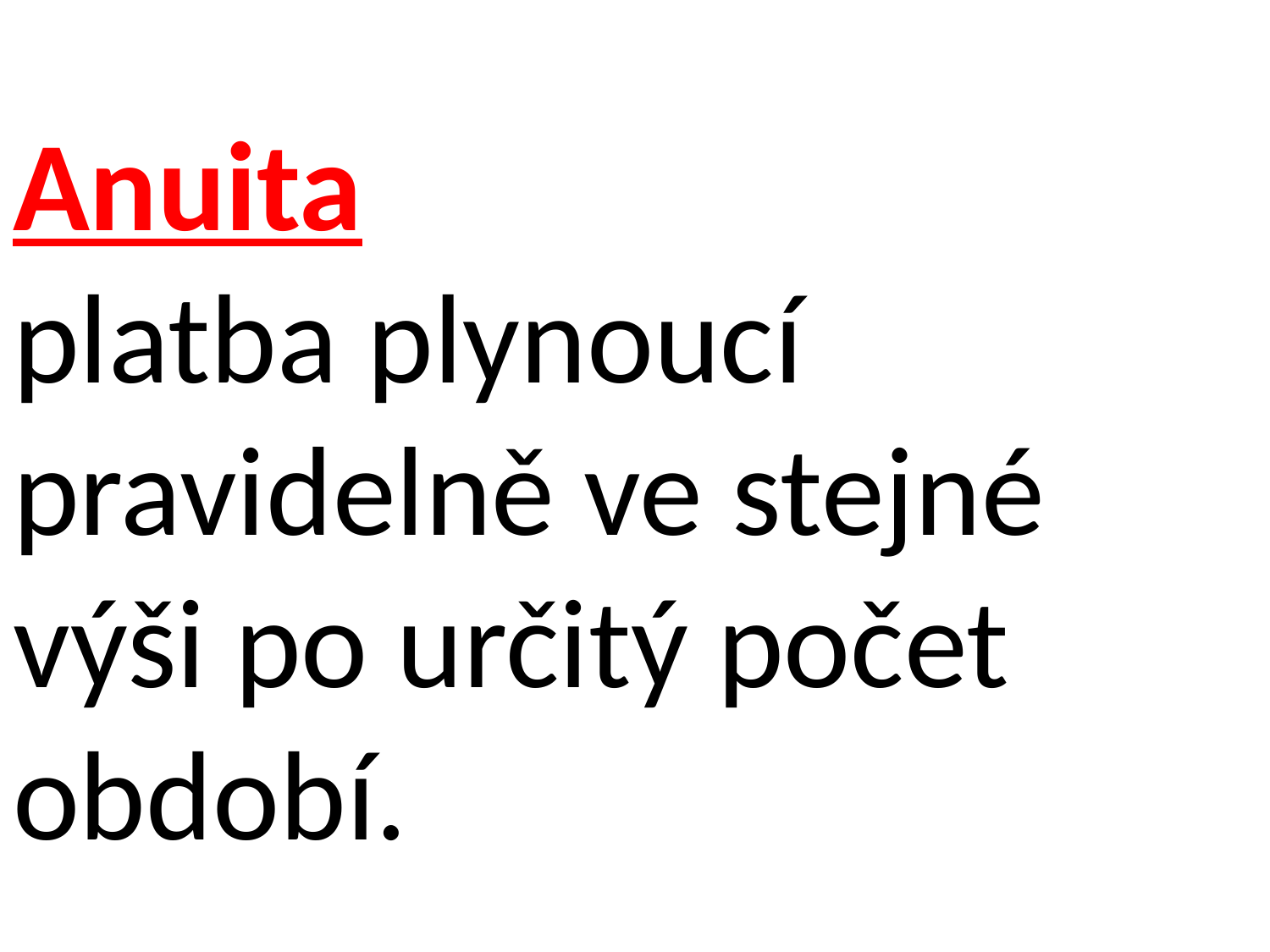

Anuita
platba plynoucí pravidelně ve stejné výši po určitý počet období.